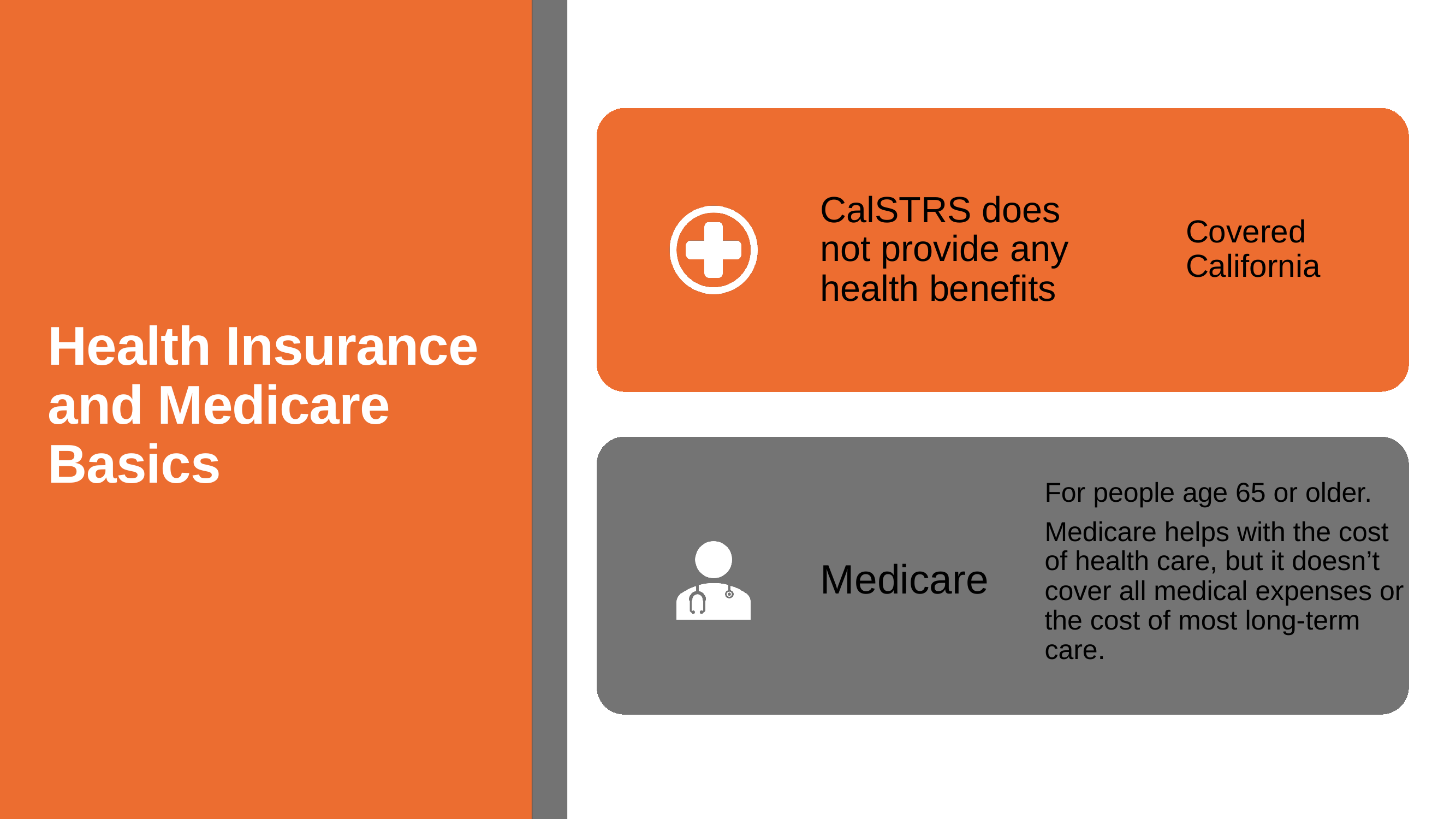

Health Insurance and Medicare Basics
CalSTRS does not provide any health benefits
Covered California
Medicare
For people age 65 or older.
Medicare helps with the cost of health care, but it doesn’t cover all medical expenses or the cost of most long-term care.